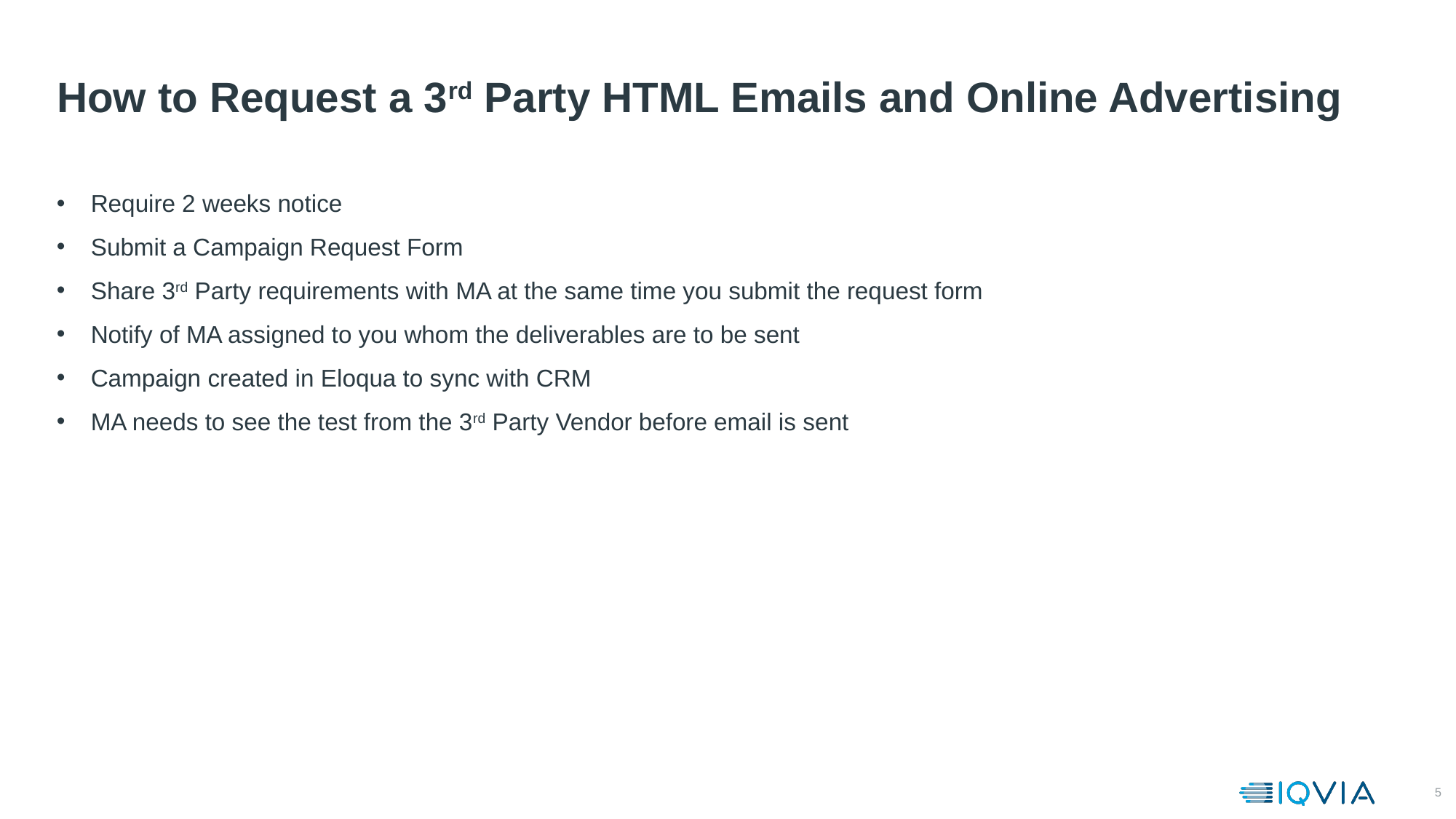

# How to Request a 3rd Party HTML Emails and Online Advertising
Require 2 weeks notice​
Submit a Campaign Request Form​
Share 3rd Party requirements with MA at the same time you submit the request form​
Notify of MA assigned to you whom the deliverables are to be sent​
Campaign created in Eloqua to sync with CRM
MA needs to see the test from the 3rd Party Vendor before email is sent